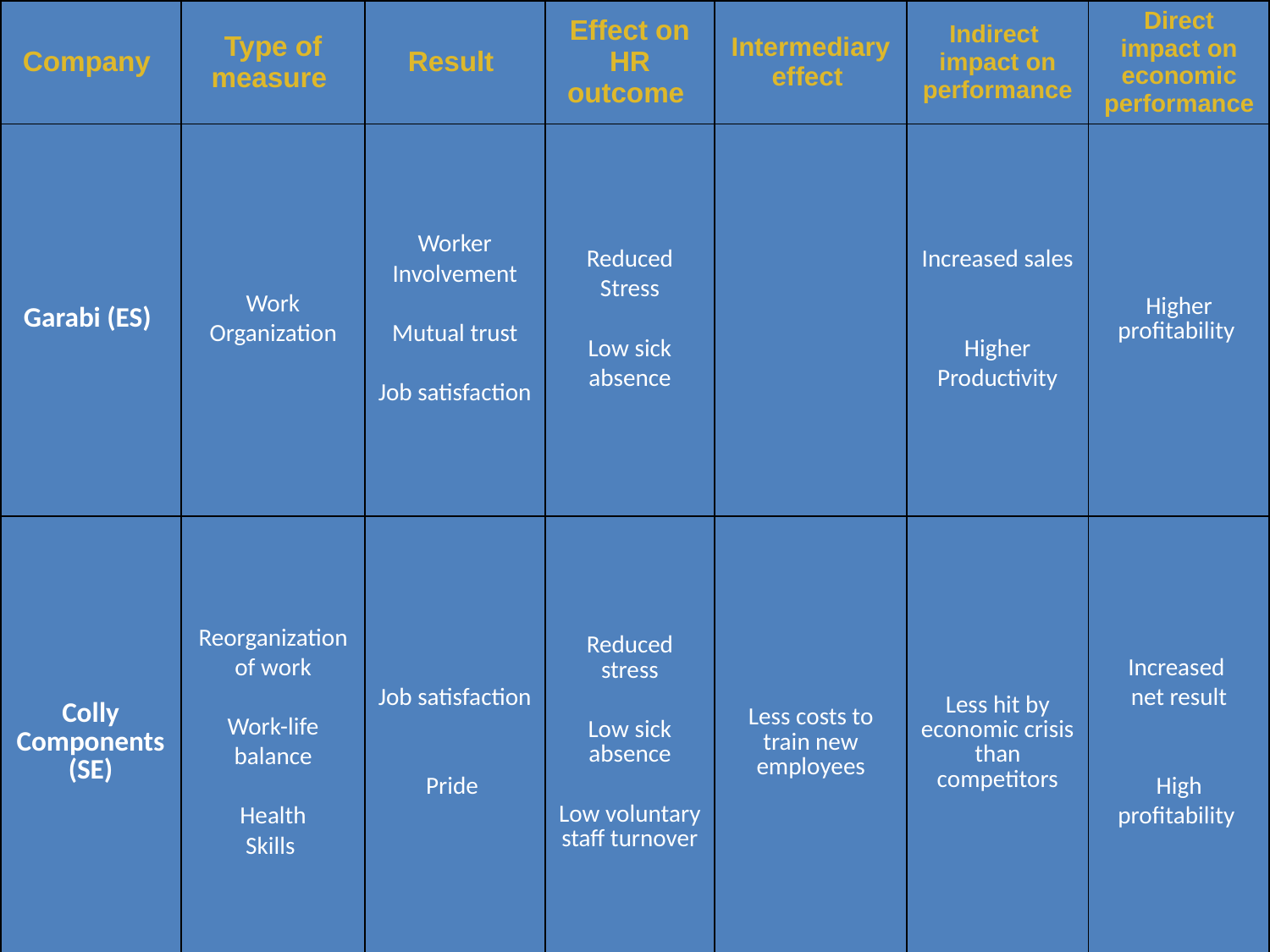

| Company | Type of measure | Result | Effect on HR outcome | Intermediary effect | Indirect impact on performance | Direct impact on economic performance |
| --- | --- | --- | --- | --- | --- | --- |
| Garabi (ES) | Work Organization | Worker Involvement Mutual trust Job satisfaction | Reduced Stress Low sick absence |  | Increased sales Higher Productivity | Higher profitability |
| Colly Components (SE) | Reorganization of work Work-life balance Health Skills | Job satisfaction Pride | Reduced stress Low sick absence Low voluntary staff turnover | Less costs to train new employees | Less hit by economic crisis than competitors | Increased net result High profitability |
#

21